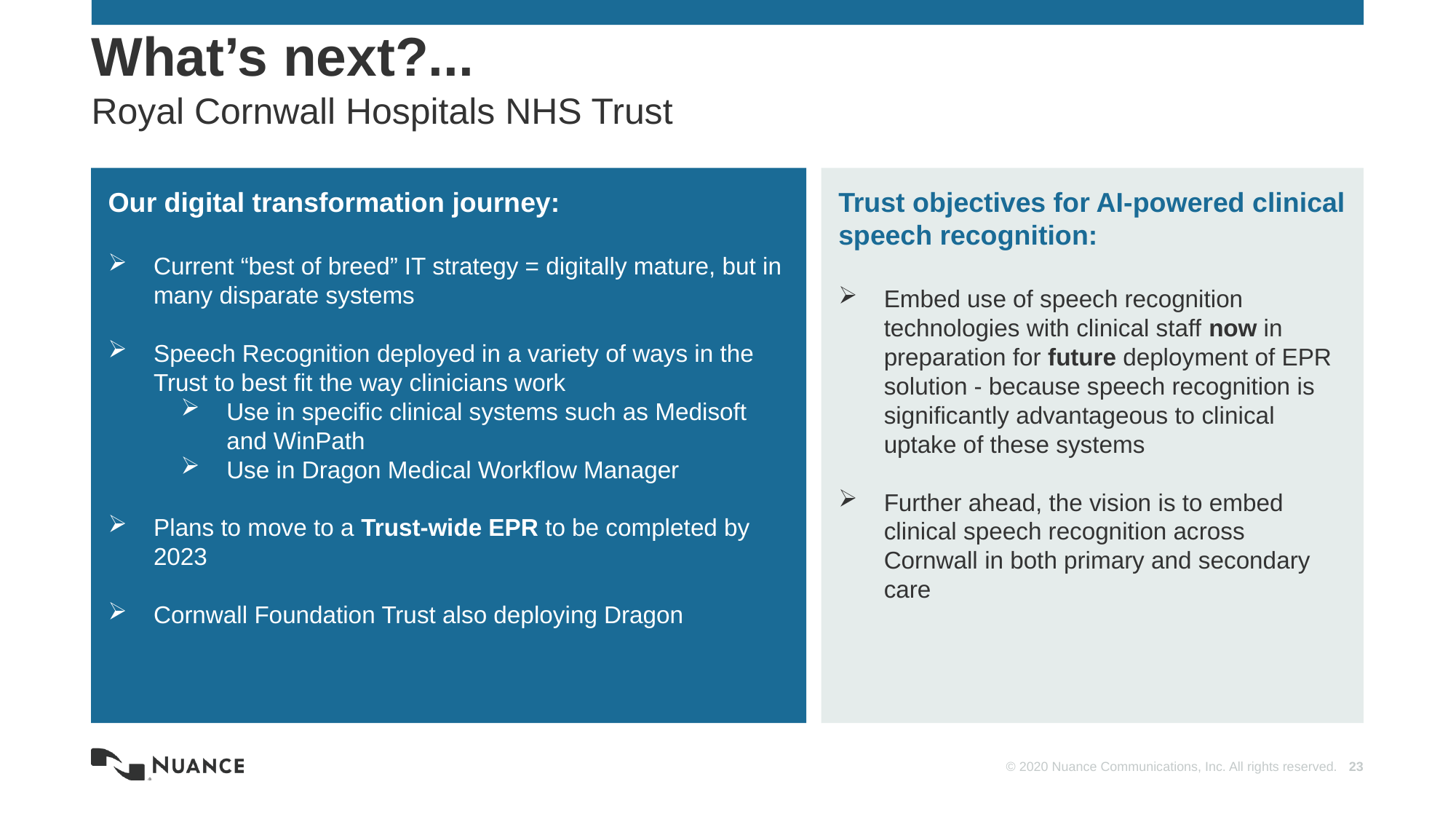

# What’s next?...
Royal Cornwall Hospitals NHS Trust
Our digital transformation journey:

Current “best of breed” IT strategy = digitally mature, but in many disparate systems

Speech Recognition deployed in a variety of ways in the Trust to best fit the way clinicians work
Use in specific clinical systems such as Medisoft and WinPath
Use in Dragon Medical Workflow Manager

Plans to move to a Trust-wide EPR to be completed by 2023

Cornwall Foundation Trust also deploying Dragon

Trust objectives for AI-powered clinical speech recognition:

Embed use of speech recognition technologies with clinical staff now in preparation for future deployment of EPR solution - because speech recognition is significantly advantageous to clinical uptake of these systems

Further ahead, the vision is to embed clinical speech recognition across Cornwall in both primary and secondary care